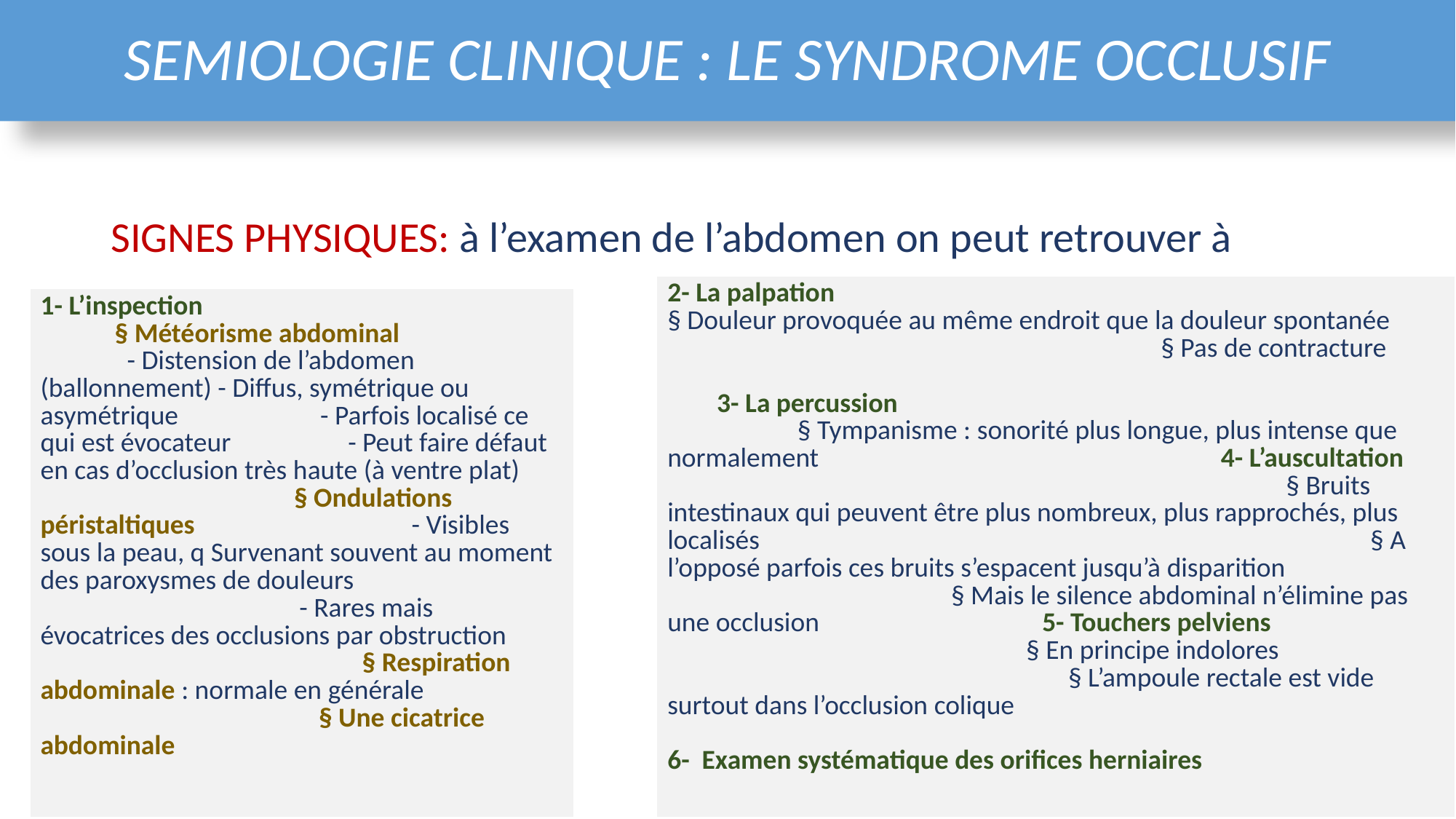

# SEMIOLOGIE CLINIQUE : LE SYNDROME OCCLUSIF
SIGNES PHYSIQUES: à l’examen de l’abdomen on peut retrouver à

| 2- La palpation § Douleur provoquée au même endroit que la douleur spontanée § Pas de contracture 3- La percussion § Tympanisme : sonorité plus longue, plus intense que normalement 4- L’auscultation § Bruits intestinaux qui peuvent être plus nombreux, plus rapprochés, plus localisés § A l’opposé parfois ces bruits s’espacent jusqu’à disparition § Mais le silence abdominal n’élimine pas une occlusion 5- Touchers pelviens § En principe indolores § L’ampoule rectale est vide surtout dans l’occlusion colique 6- Examen systématique des orifices herniaires |
| --- |
| 1- L’inspection § Météorisme abdominal - Distension de l’abdomen (ballonnement) - Diffus, symétrique ou asymétrique - Parfois localisé ce qui est évocateur - Peut faire défaut en cas d’occlusion très haute (à ventre plat) § Ondulations péristaltiques - Visibles sous la peau, q Survenant souvent au moment des paroxysmes de douleurs - Rares mais évocatrices des occlusions par obstruction § Respiration abdominale : normale en générale § Une cicatrice abdominale |
| --- |